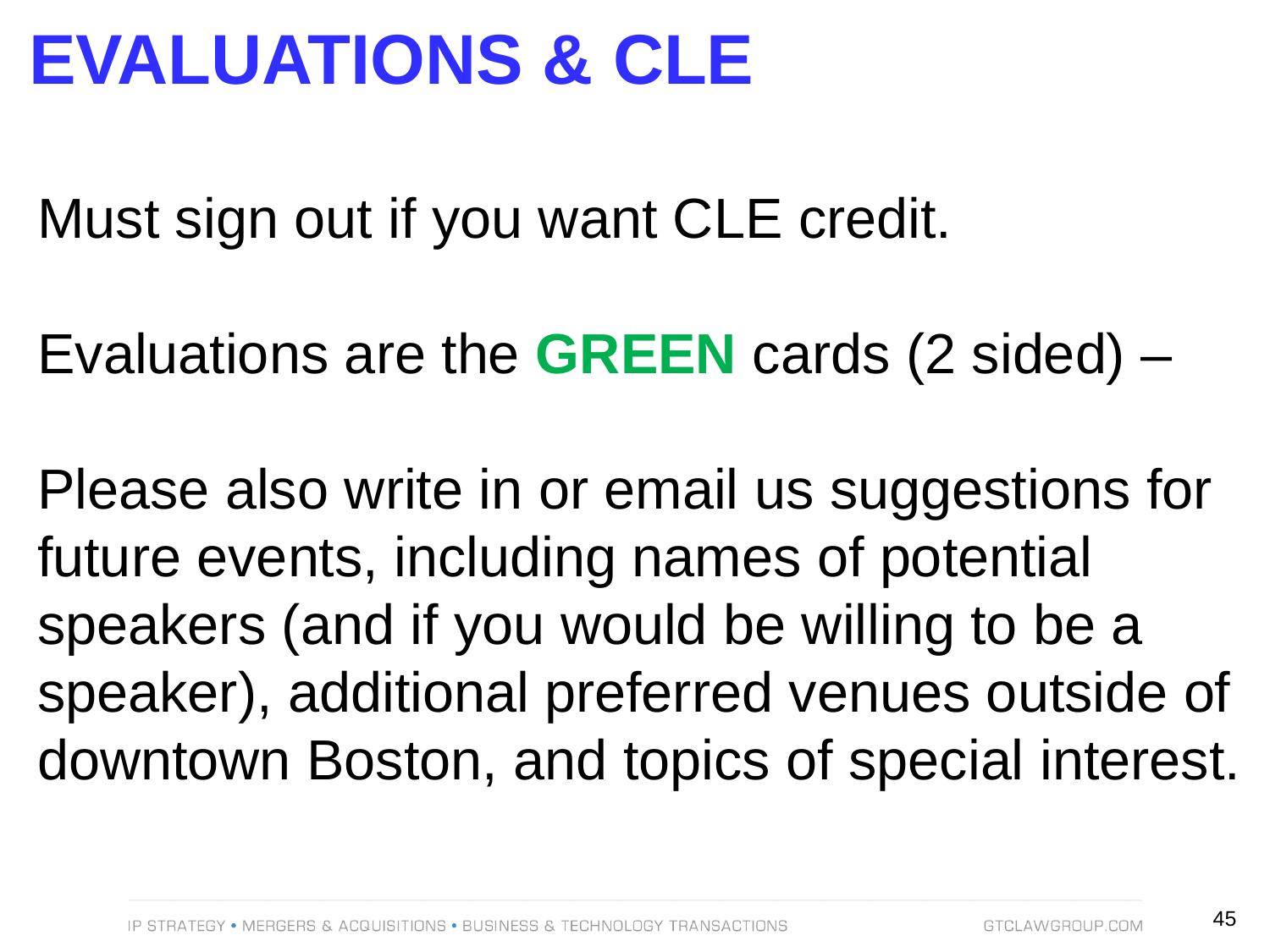

# EVALUATIONS & CLE
Must sign out if you want CLE credit.

Evaluations are the GREEN cards (2 sided) –

Please also write in or email us suggestions for future events, including names of potential speakers (and if you would be willing to be a speaker), additional preferred venues outside of downtown Boston, and topics of special interest.